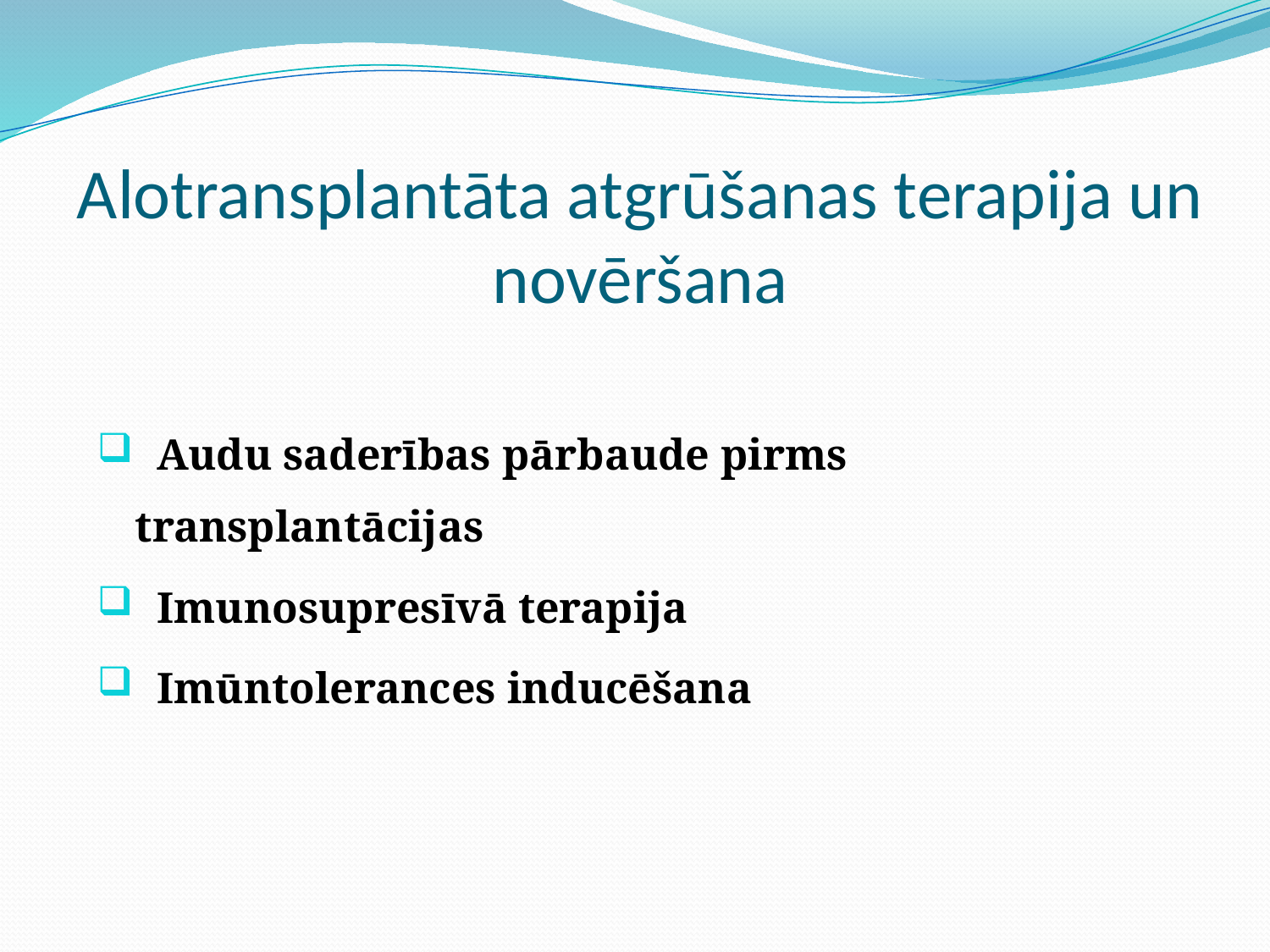

# Alotransplantāta atgrūšanas terapija un novēršana

  Audu saderības pārbaude pirms transplantācijas
  Imunosupresīvā terapija
  Imūntolerances inducēšana